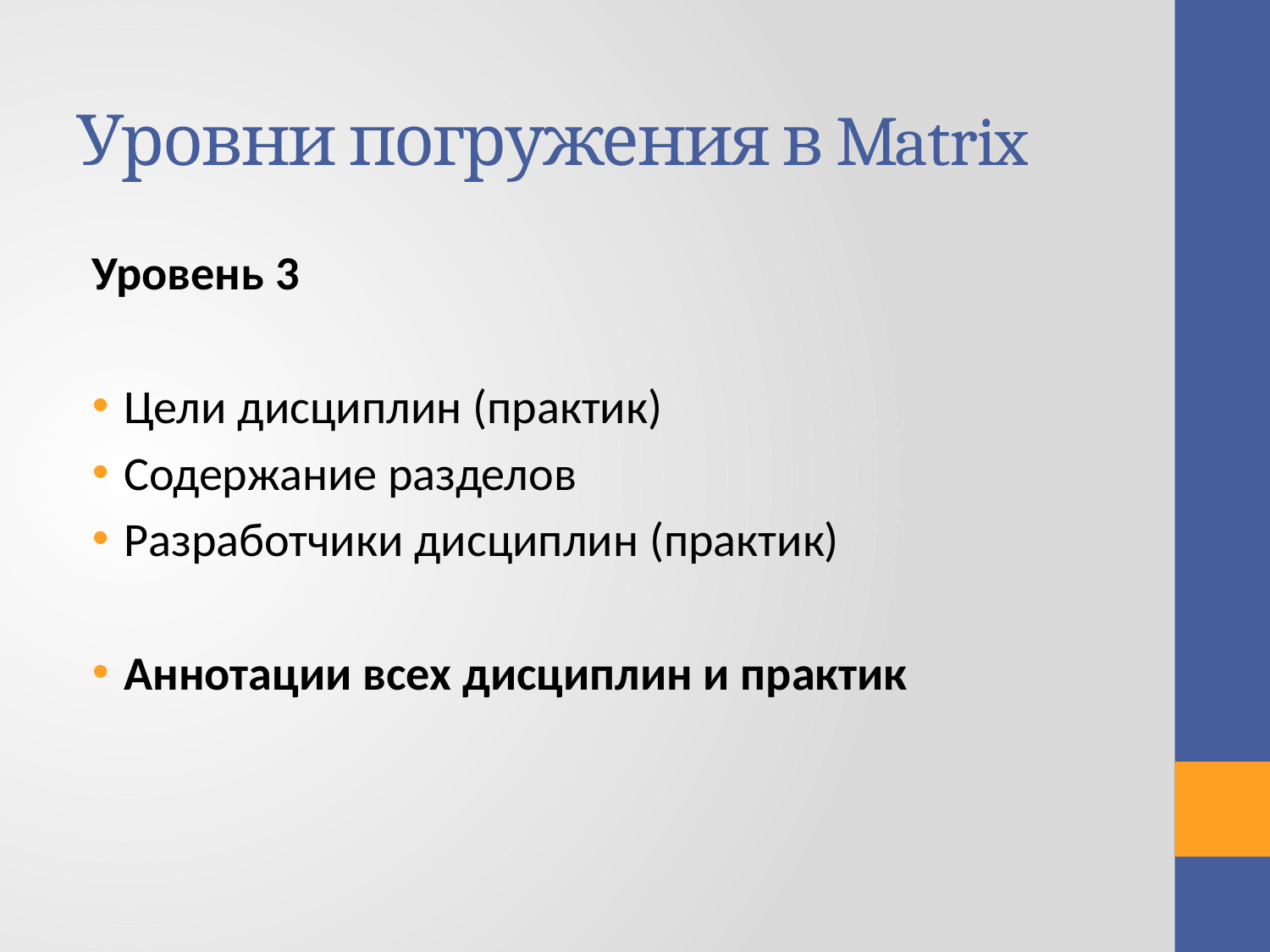

# Уровни погружения в Matrix
Уровень 3

Цели дисциплин (практик)
Содержание разделов
Разработчики дисциплин (практик)

Аннотации всех дисциплин и практик